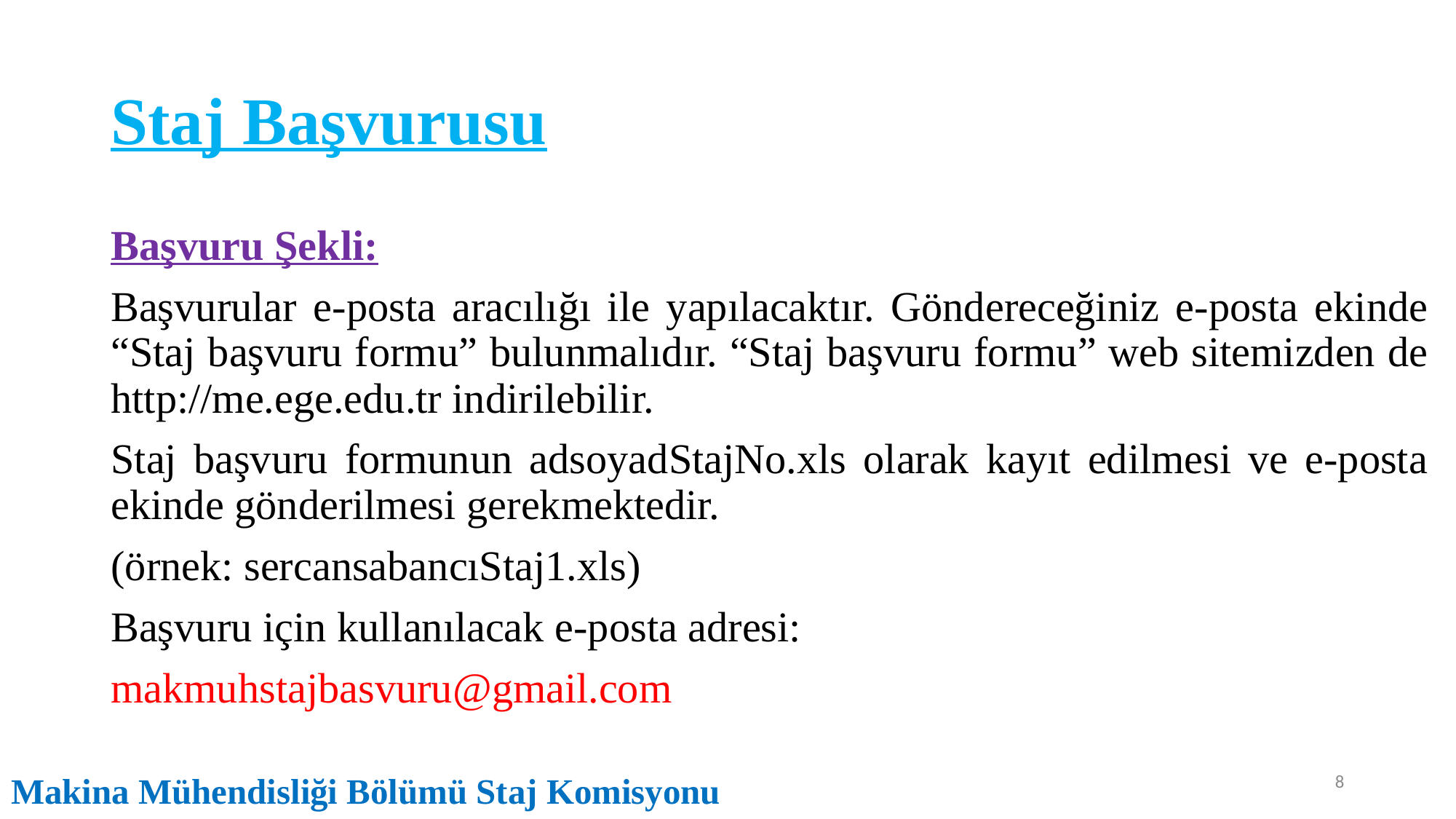

# Staj Başvurusu
Başvuru Şekli:
Başvurular e-posta aracılığı ile yapılacaktır. Göndereceğiniz e-posta ekinde “Staj başvuru formu” bulunmalıdır. “Staj başvuru formu” web sitemizden de http://me.ege.edu.tr indirilebilir.
Staj başvuru formunun adsoyadStajNo.xls olarak kayıt edilmesi ve e-posta ekinde gönderilmesi gerekmektedir.
(örnek: sercansabancıStaj1.xls)
Başvuru için kullanılacak e-posta adresi:
makmuhstajbasvuru@gmail.com
8
Makina Mühendisliği Bölümü Staj Komisyonu